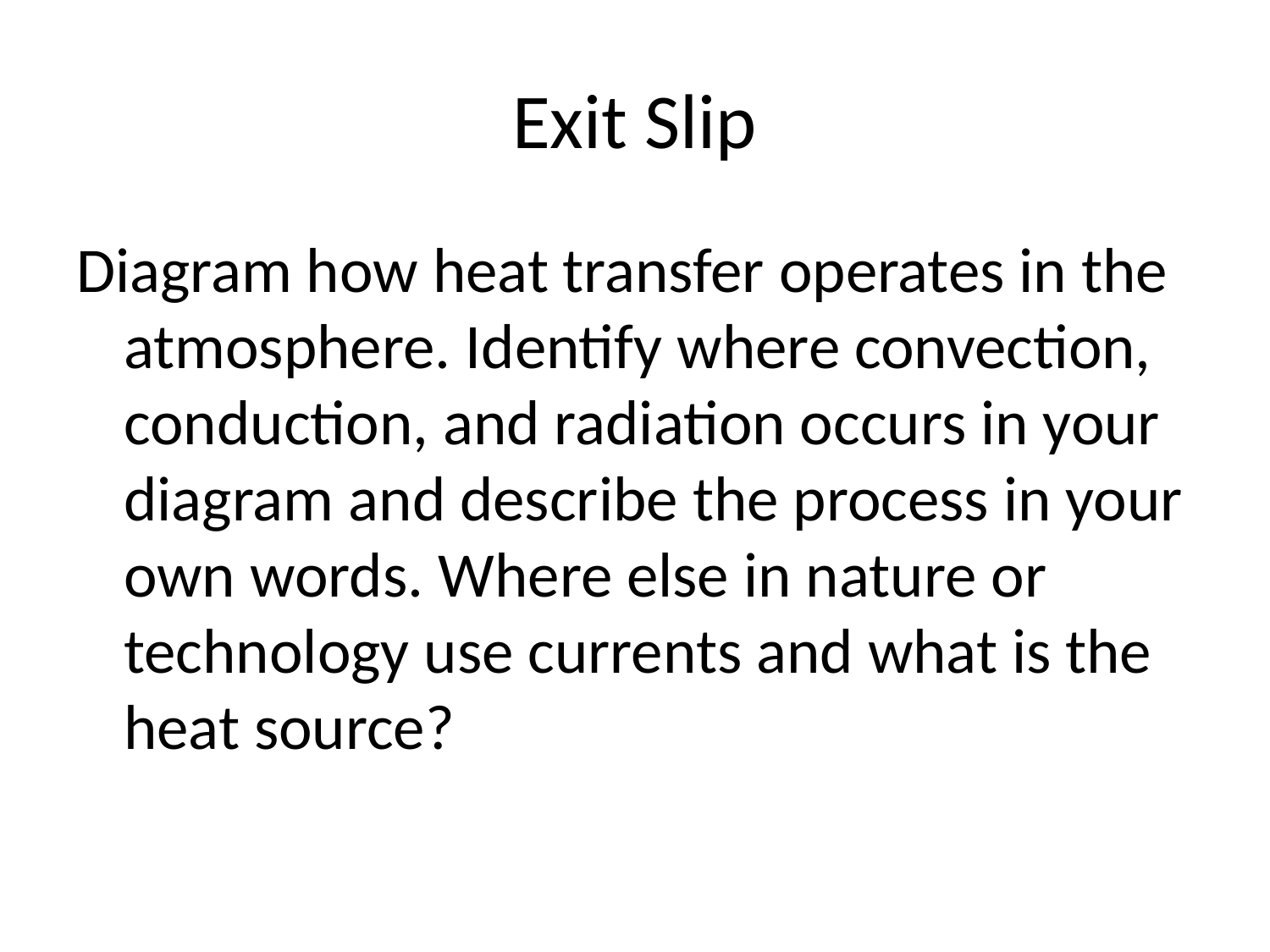

# Exit Slip
Diagram how heat transfer operates in the atmosphere. Identify where convection, conduction, and radiation occurs in your diagram and describe the process in your own words. Where else in nature or technology use currents and what is the heat source?